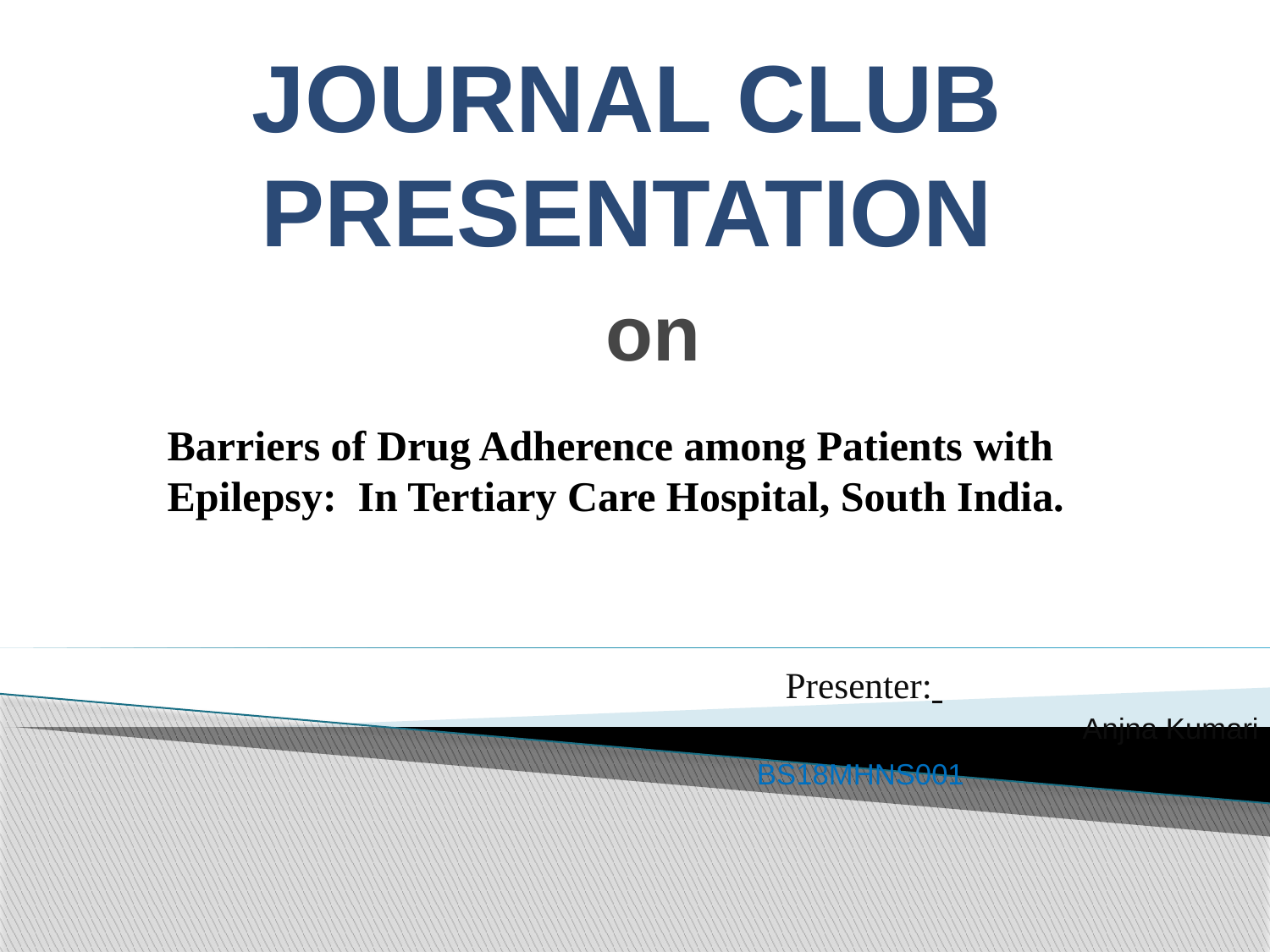

# JOURNAL CLUB    PRESENTATION on
Barriers of Drug Adherence among Patients with Epilepsy:  In Tertiary Care Hospital, South India.
                                         					Presenter:
Anjna Kumari
BS18MHNS001